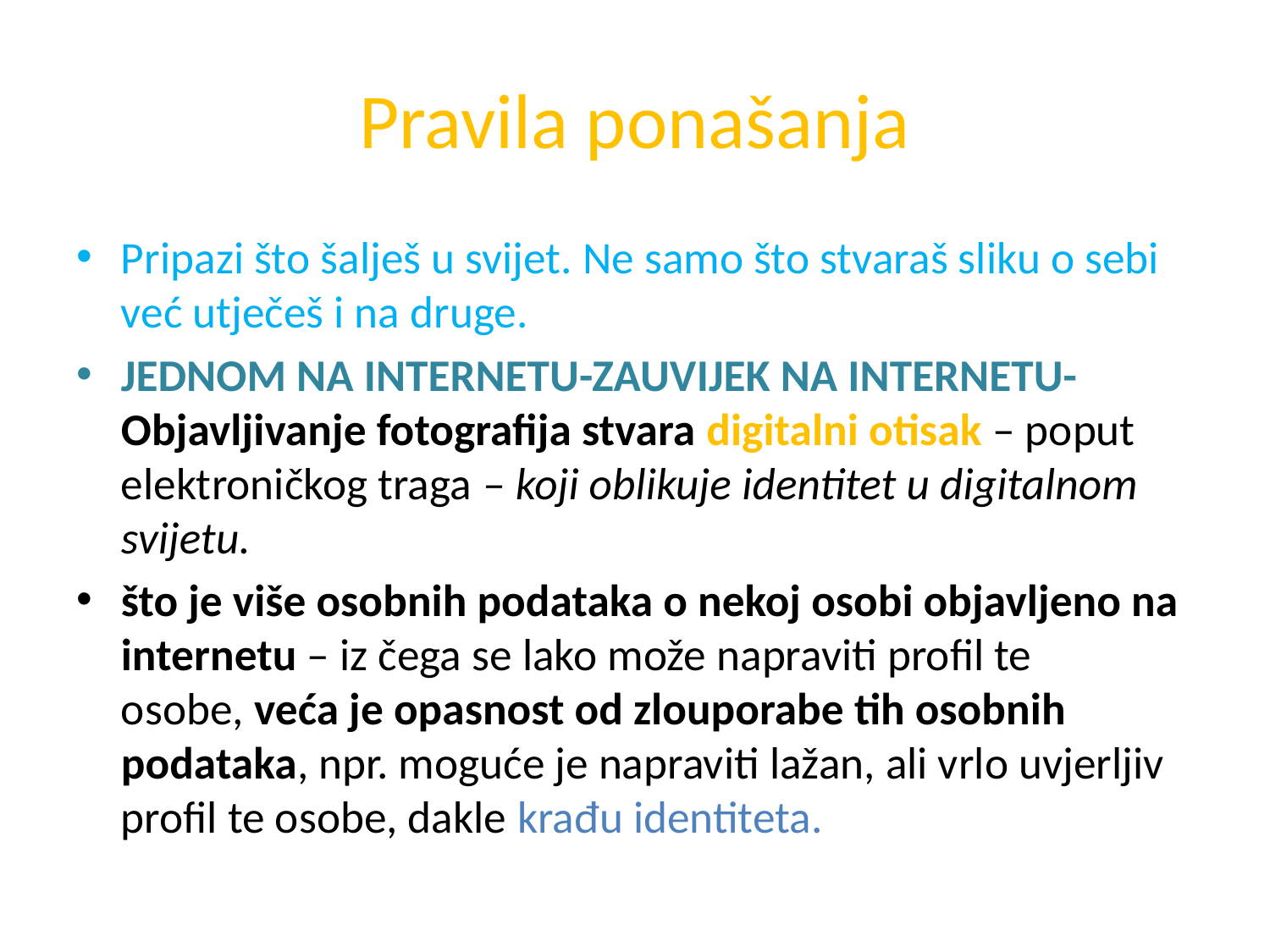

# Pravila ponašanja
Pripazi što šalješ u svijet. Ne samo što stvaraš sliku o sebi već utječeš i na druge.
JEDNOM NA INTERNETU-ZAUVIJEK NA INTERNETU- Objavljivanje fotografija stvara digitalni otisak – poput elektroničkog traga – koji oblikuje identitet u digitalnom svijetu.
što je više osobnih podataka o nekoj osobi objavljeno na internetu – iz čega se lako može napraviti profil te osobe, veća je opasnost od zlouporabe tih osobnih podataka, npr. moguće je napraviti lažan, ali vrlo uvjerljiv profil te osobe, dakle krađu identiteta.